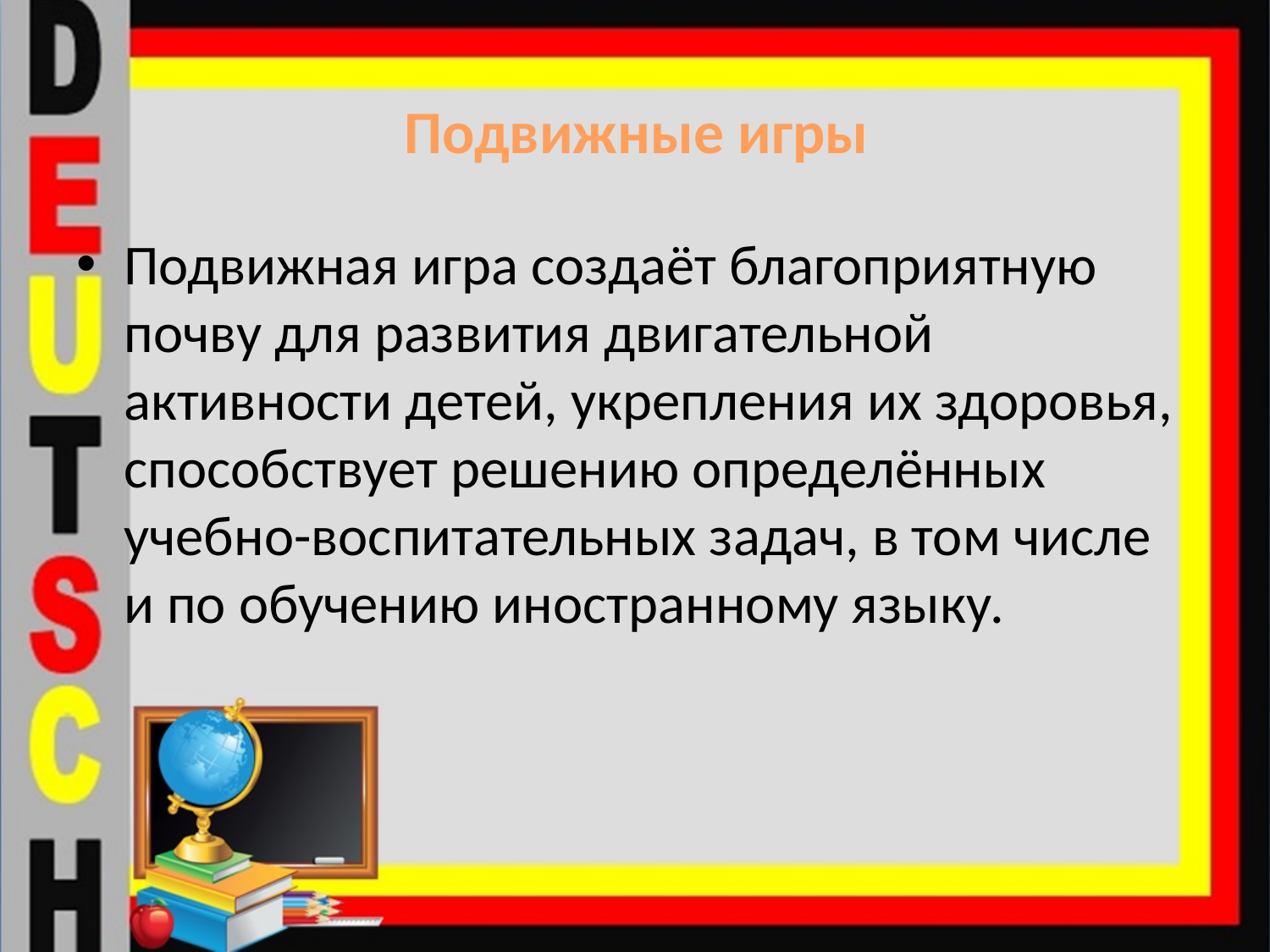

# Подвижные игры
Подвижная игра создаёт благоприятную почву для развития двигательной активности детей, укрепления их здоровья, способствует решению определённых учебно-воспитательных задач, в том числе и по обучению иностранному языку.